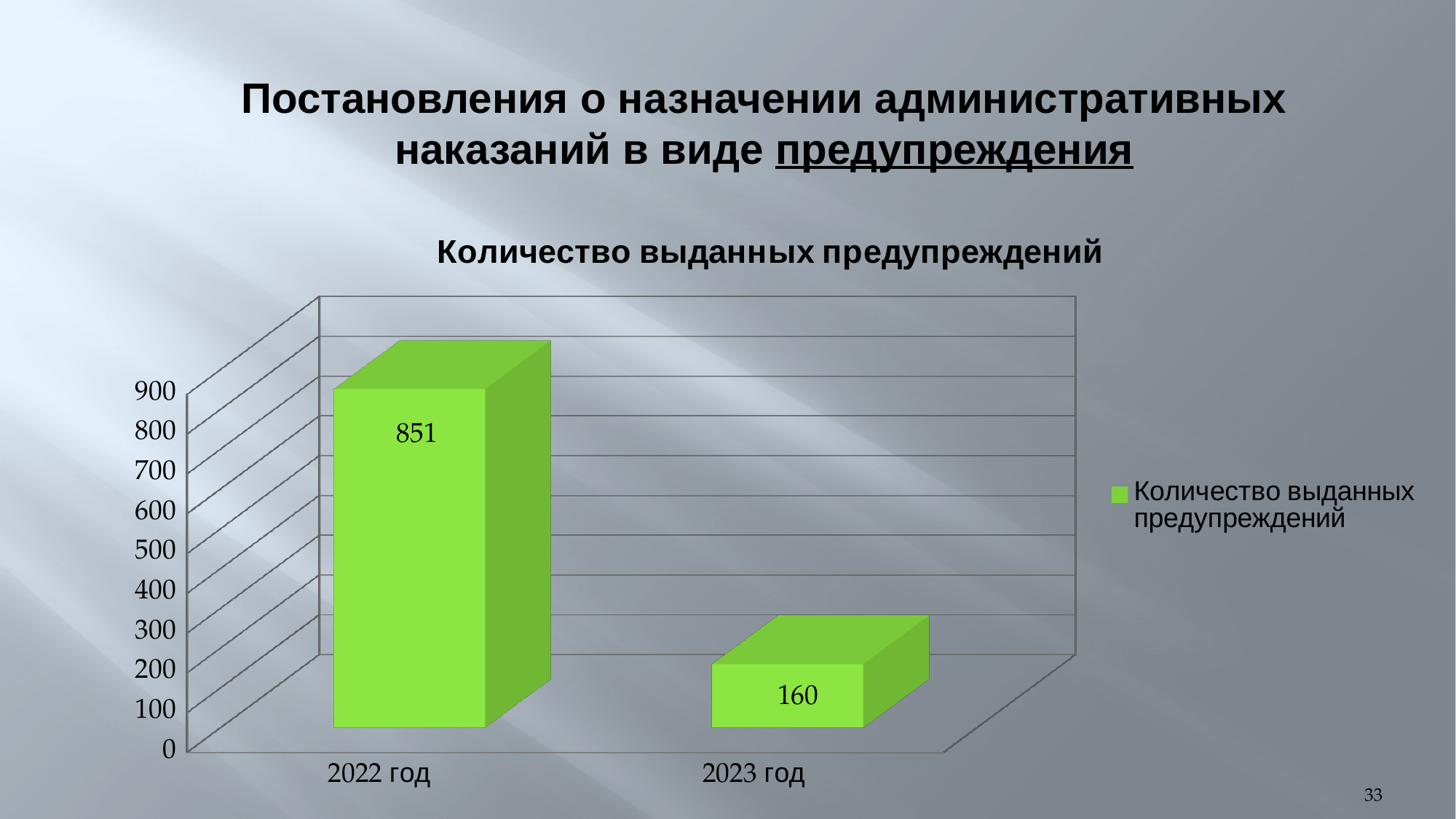

# Постановления о назначении административных наказаний в виде предупреждения

[unsupported chart]

33